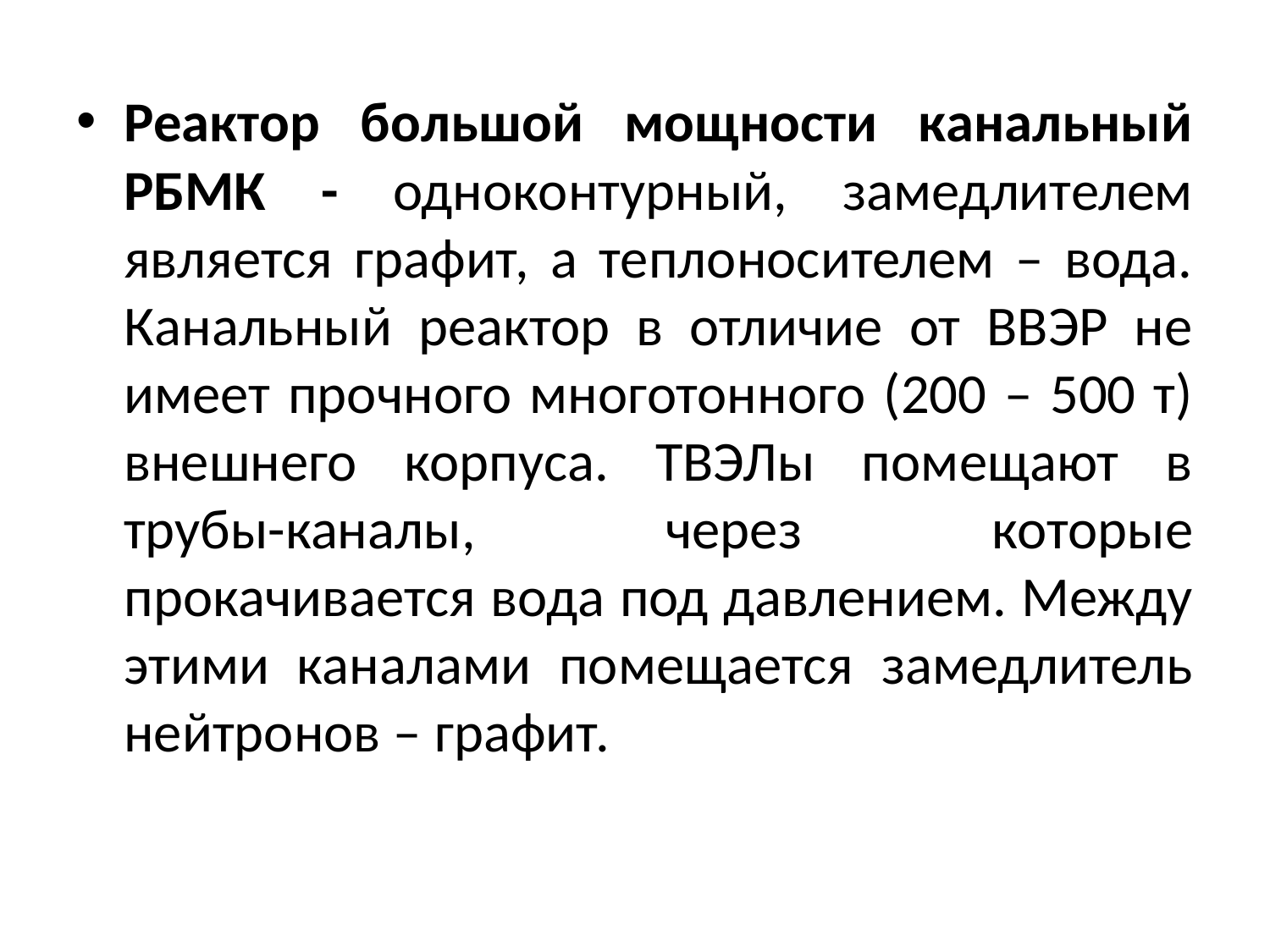

Реактор большой мощности канальный РБМК - одноконтурный, замедлителем является графит, а теплоносителем – вода. Канальный реактор в отличие от ВВЭР не имеет прочного многотонного (200 – 500 т) внешнего корпуса. ТВЭЛы помещают в трубы-каналы, через которые прокачивается вода под давлением. Между этими каналами помещается замедлитель нейтронов – графит.